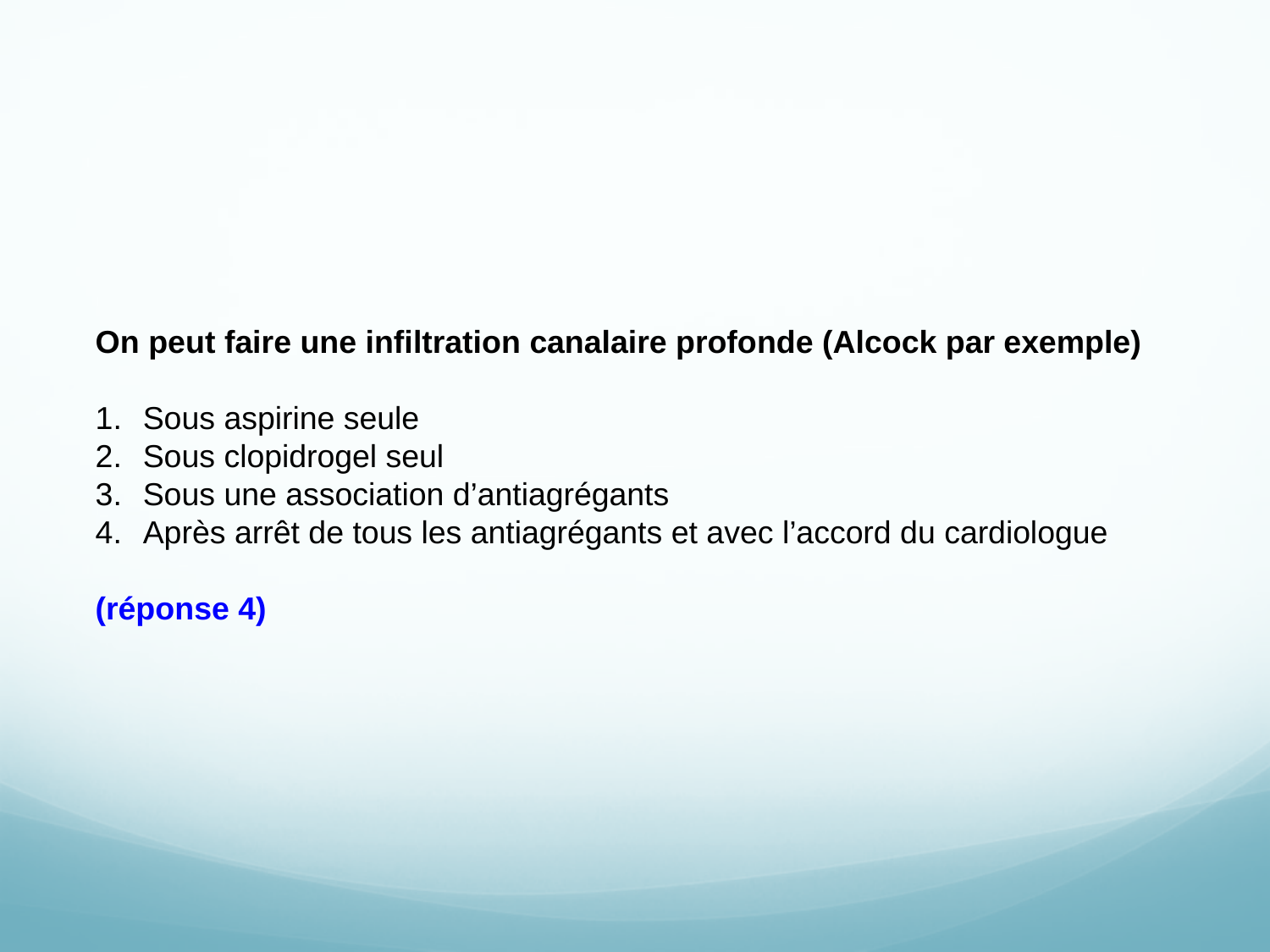

On peut faire une infiltration canalaire profonde (Alcock par exemple)

Sous aspirine seule
Sous clopidrogel seul
Sous une association d’antiagrégants
Après arrêt de tous les antiagrégants et avec l’accord du cardiologue

(réponse 4)